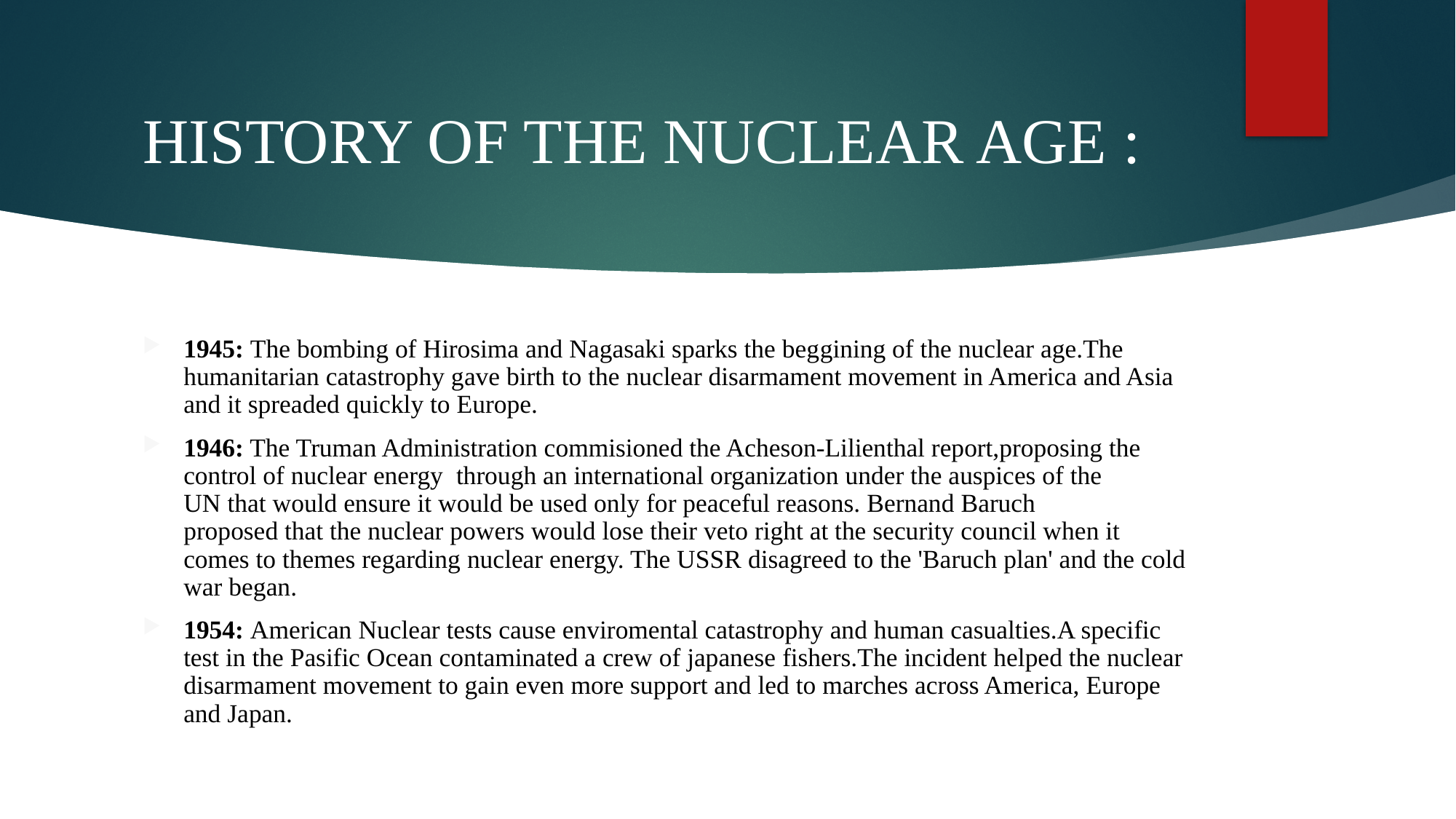

# HISTORY OF THE NUCLEAR AGE :

1945: The bombing of Hirosima and Nagasaki sparks the beggining of the nuclear age.The humanitarian catastrophy gave birth to the nuclear disarmament movement in America and Asia and it spreaded quickly to Europe.
1946: The Truman Administration commisioned the Acheson-Lilienthal report,proposing the control of nuclear energy  through an international organization under the auspices of the UN that would ensure it would be used only for peaceful reasons. Bernand Baruch proposed that the nuclear powers would lose their veto right at the security council when it comes to themes regarding nuclear energy. The USSR disagreed to the 'Baruch plan' and the cold war began.
1954: American Nuclear tests cause enviromental catastrophy and human casualties.A specific test in the Pasific Ocean contaminated a crew of japanese fishers.The incident helped the nuclear disarmament movement to gain even more support and led to marches across America, Europe and Japan.